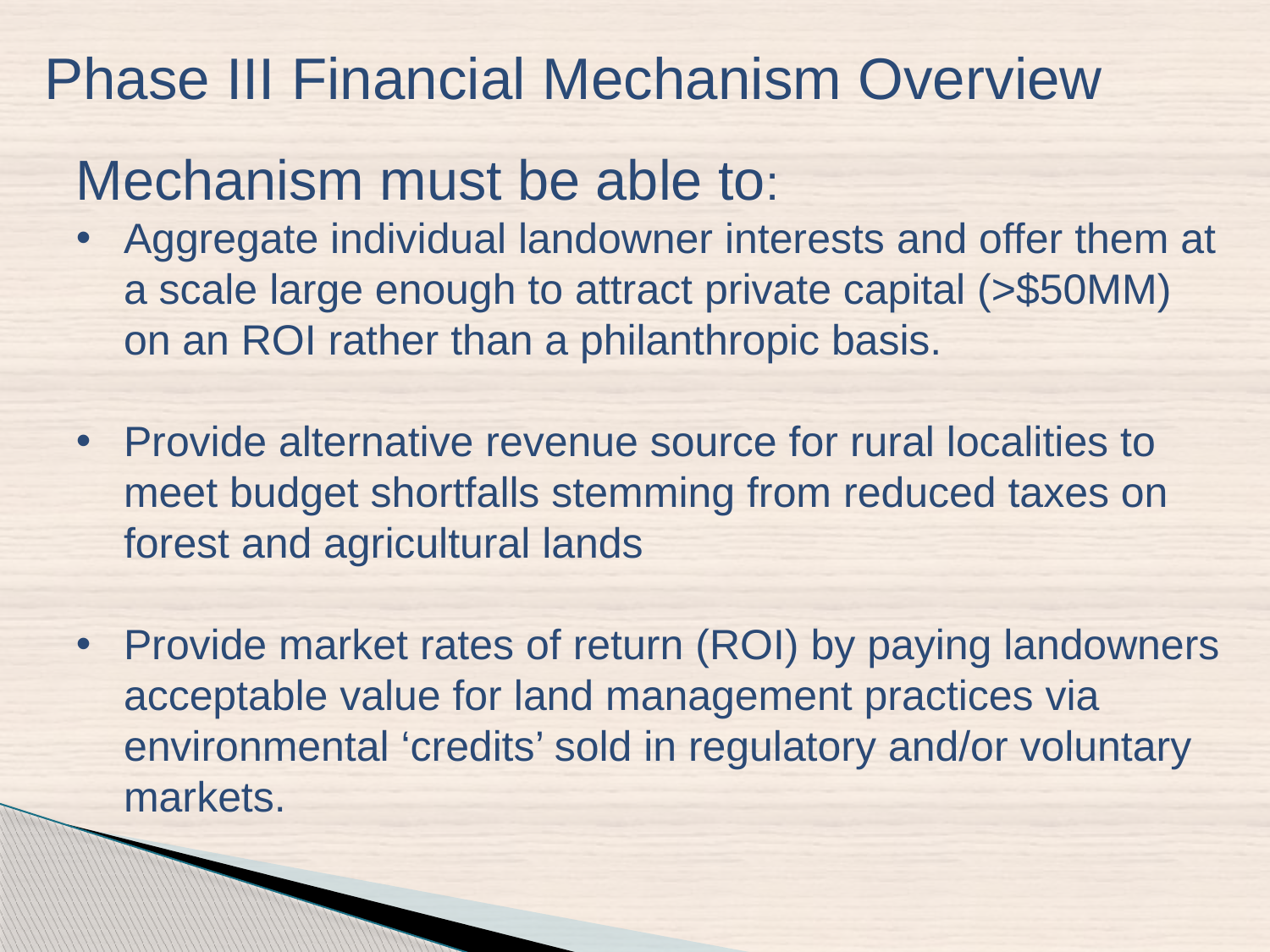

Phase III Financial Mechanism Overview
Mechanism must be able to:
Aggregate individual landowner interests and offer them at a scale large enough to attract private capital (>$50MM) on an ROI rather than a philanthropic basis.

Provide alternative revenue source for rural localities to meet budget shortfalls stemming from reduced taxes on forest and agricultural lands

Provide market rates of return (ROI) by paying landowners acceptable value for land management practices via environmental ‘credits’ sold in regulatory and/or voluntary markets.